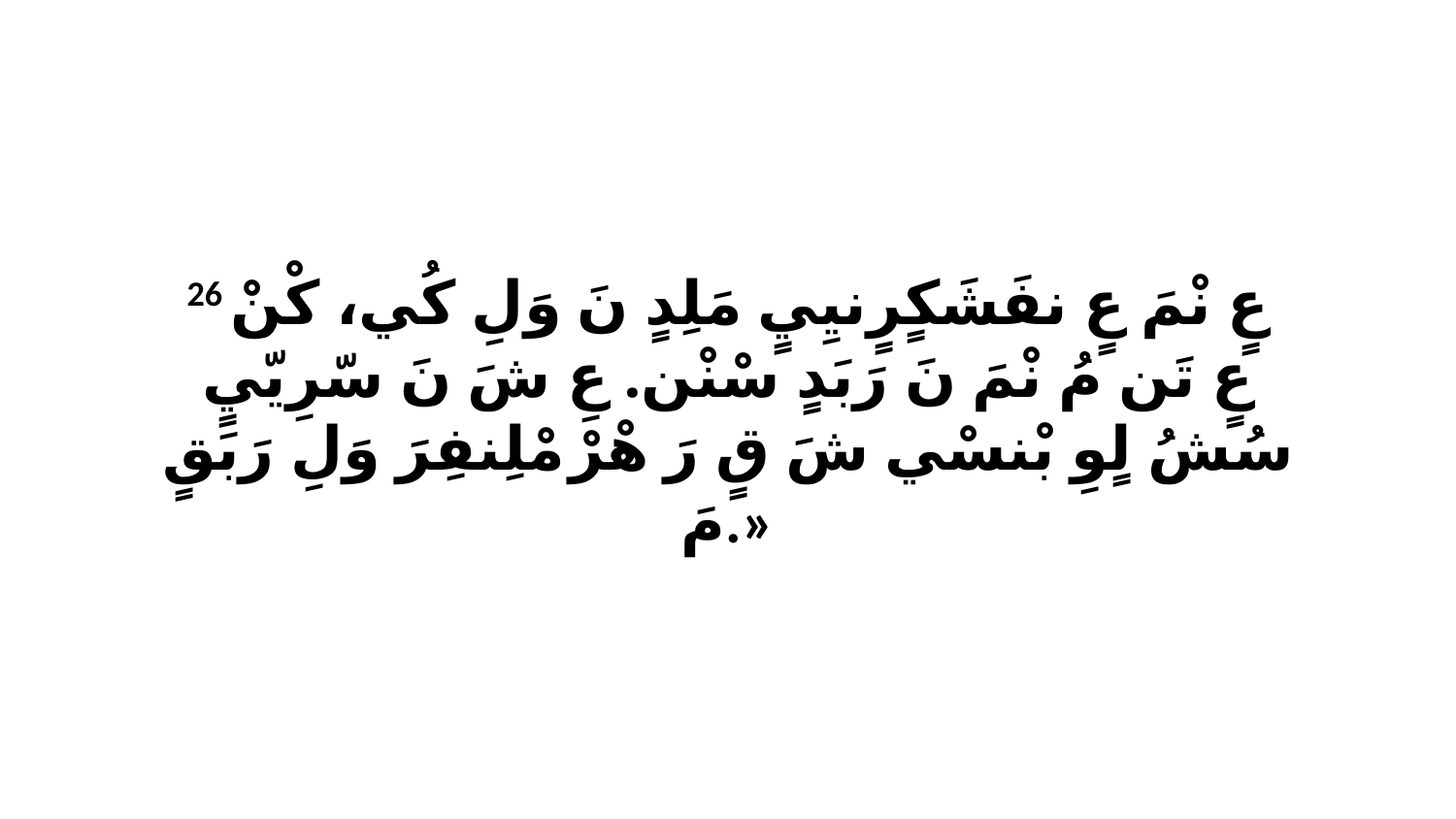

26 عٍ نْمَ عٍ نفَشَكٍرٍنيِيٍ مَلِدٍ نَ وَلِ كُي، كْنْ عٍ تَن مُ نْمَ نَ رَبَدٍ سْنْن. عِ شَ نَ سّرِيّيٍ سُشُ لٍوِ بْنسْي شَ قٍ رَ هْرْ مْلِنفِرَ وَلِ رَبَقٍ مَ.»